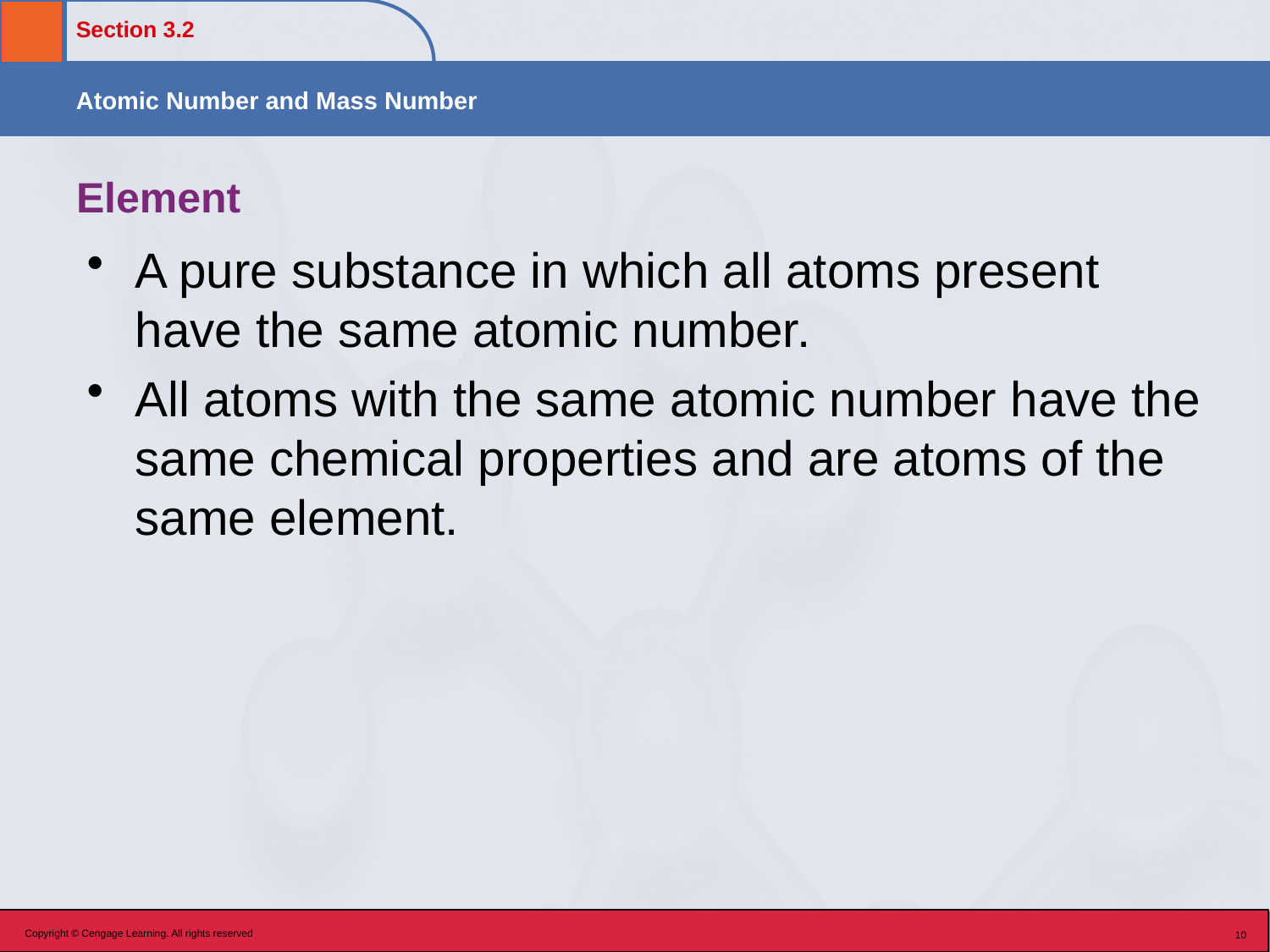

# Element
A pure substance in which all atoms present have the same atomic number.
All atoms with the same atomic number have the same chemical properties and are atoms of the same element.
Copyright © Cengage Learning. All rights reserved
10